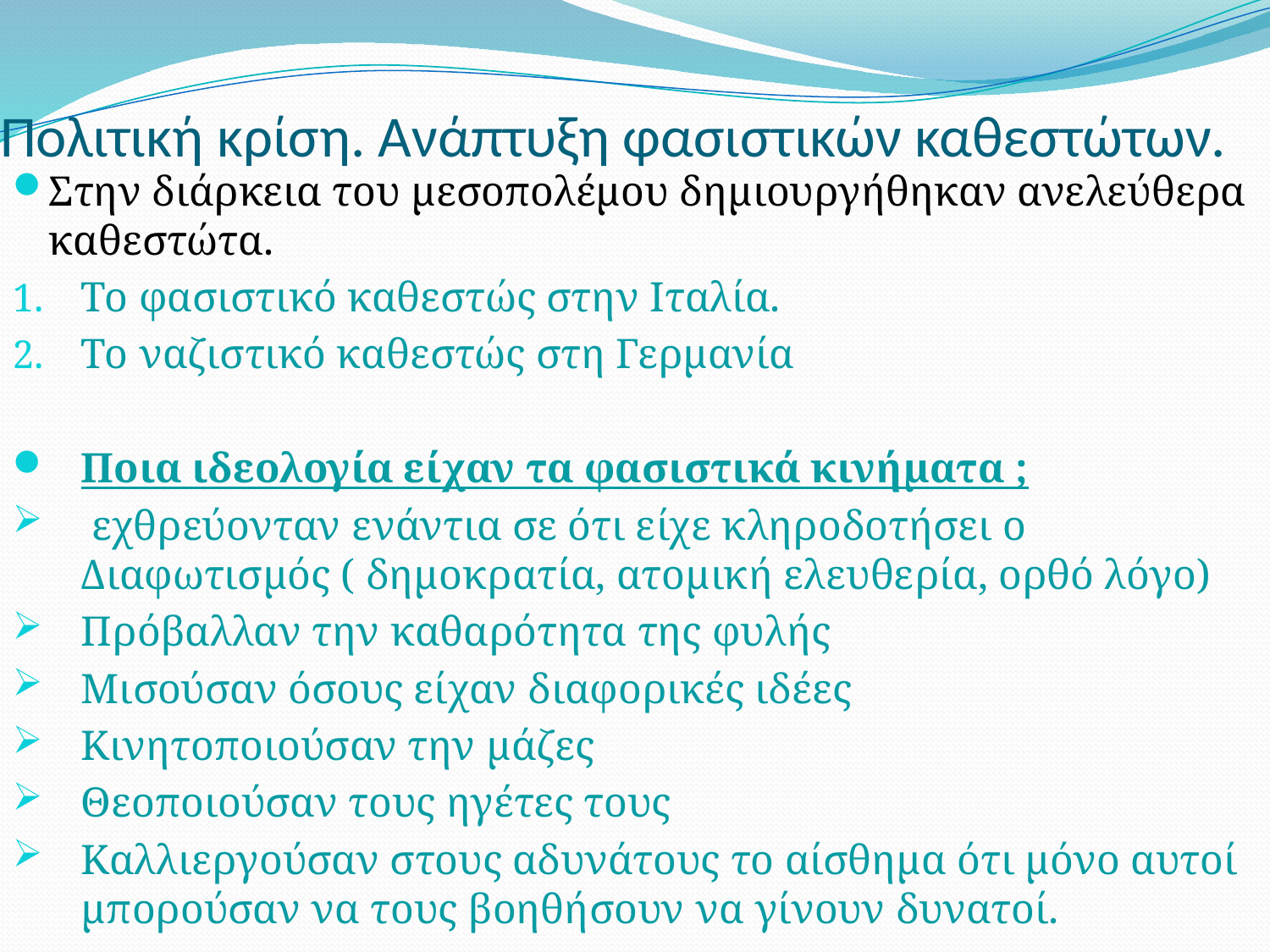

# Πολιτική κρίση. Ανάπτυξη φασιστικών καθεστώτων.
Στην διάρκεια του μεσοπολέμου δημιουργήθηκαν ανελεύθερα καθεστώτα.
Το φασιστικό καθεστώς στην Ιταλία.
Το ναζιστικό καθεστώς στη Γερμανία

Ποια ιδεολογία είχαν τα φασιστικά κινήματα ;
 εχθρεύονταν ενάντια σε ότι είχε κληροδοτήσει ο Διαφωτισμός ( δημοκρατία, ατομική ελευθερία, ορθό λόγο)
Πρόβαλλαν την καθαρότητα της φυλής
Μισούσαν όσους είχαν διαφορικές ιδέες
Κινητοποιούσαν την μάζες
Θεοποιούσαν τους ηγέτες τους
Καλλιεργούσαν στους αδυνάτους το αίσθημα ότι μόνο αυτοί μπορούσαν να τους βοηθήσουν να γίνουν δυνατοί.